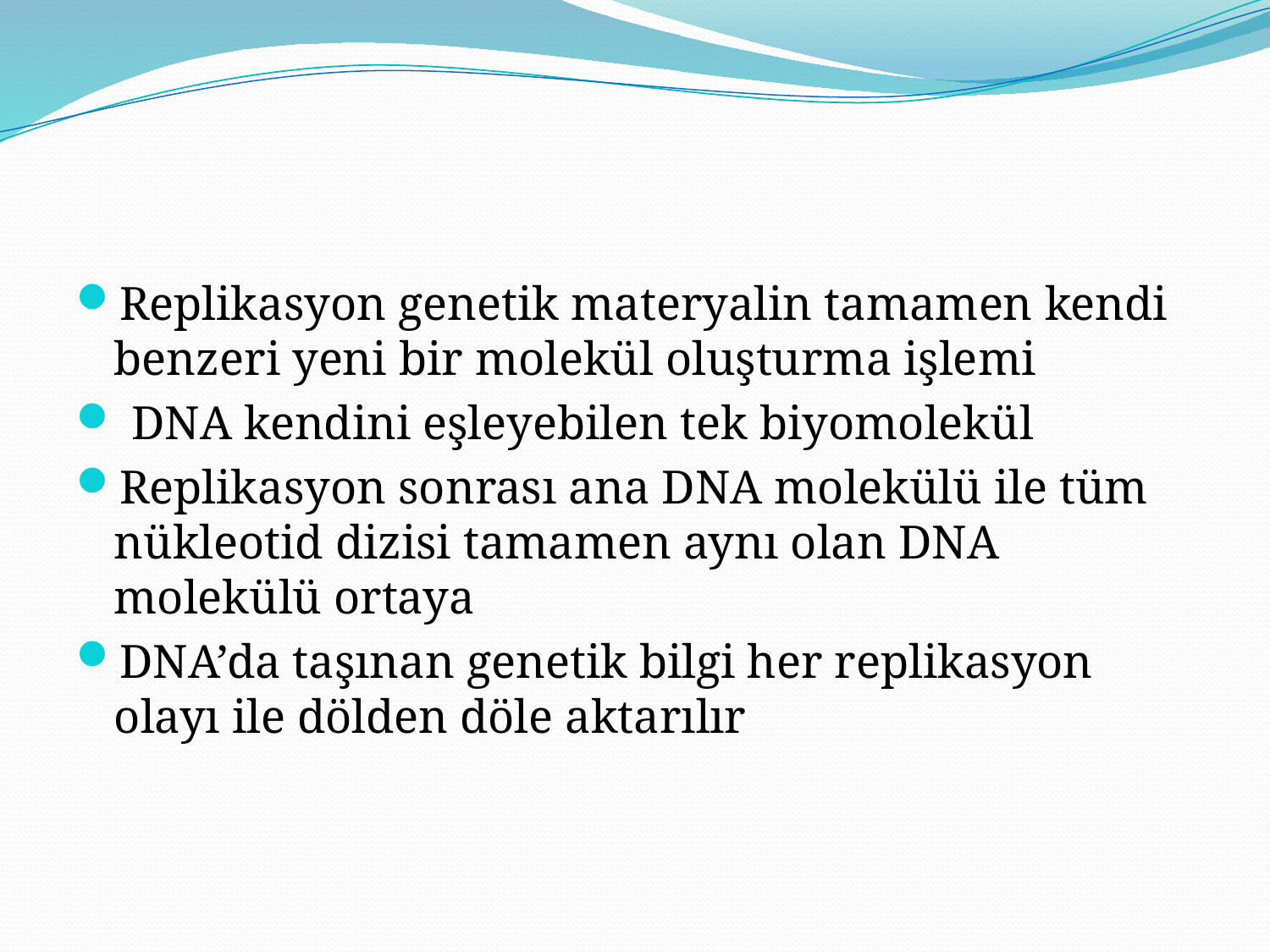

#
Replikasyon genetik materyalin tamamen kendi benzeri yeni bir molekül oluşturma işlemi
 DNA kendini eşleyebilen tek biyomolekül
Replikasyon sonrası ana DNA molekülü ile tüm nükleotid dizisi tamamen aynı olan DNA molekülü ortaya
DNA’da taşınan genetik bilgi her replikasyon olayı ile dölden döle aktarılır